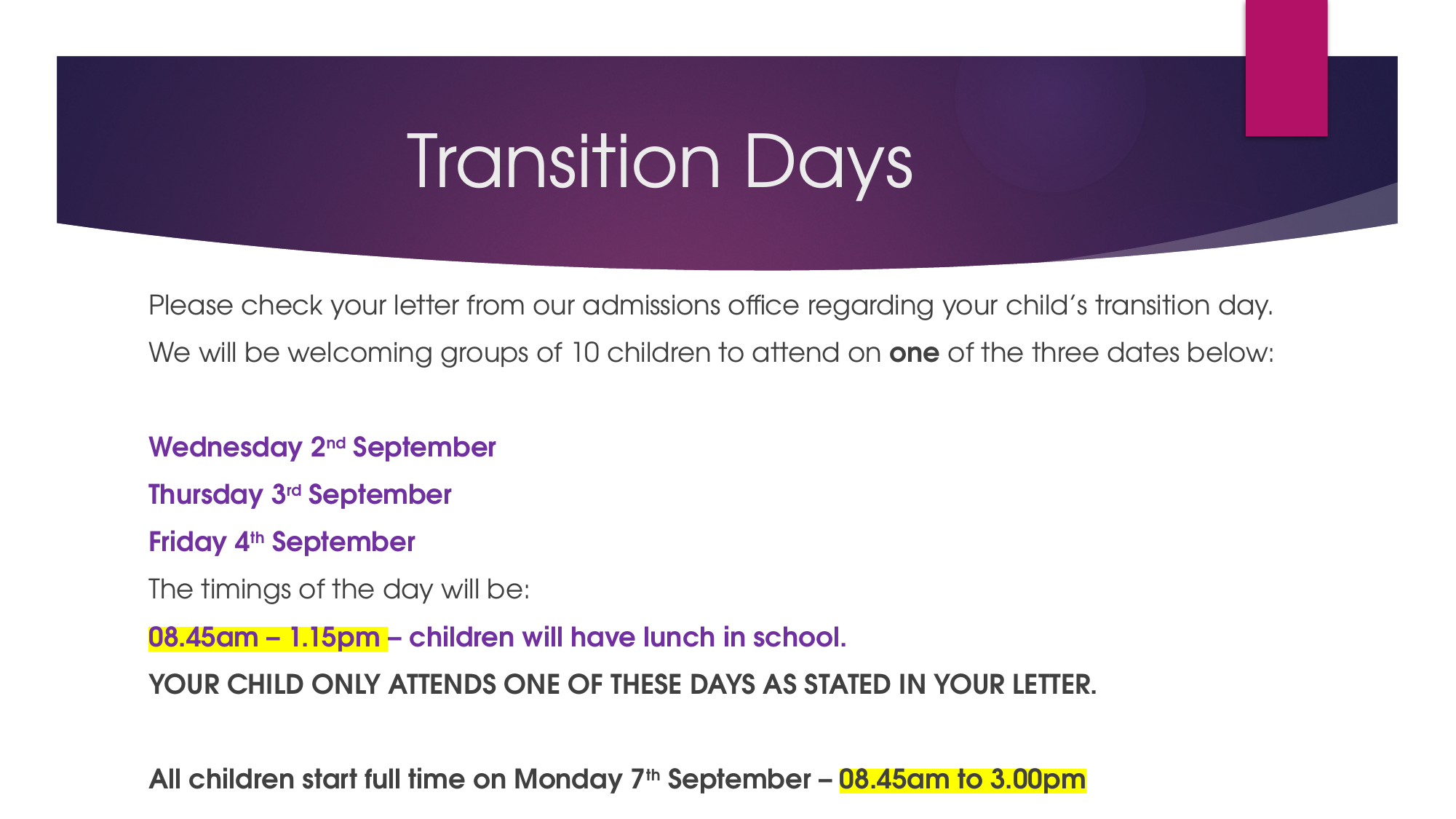

# Transition Days
Please check your letter from our admissions office regarding your child’s transition day.
We will be welcoming groups of 10 children to attend on one of the three dates below:

Wednesday 2nd September
Thursday 3rd September
Friday 4th September
The timings of the day will be:
08.45am – 1.15pm – children will have lunch in school.
YOUR CHILD ONLY ATTENDS ONE OF THESE DAYS AS STATED IN YOUR LETTER.

All children start full time on Monday 7th September – 08.45am to 3.00pm